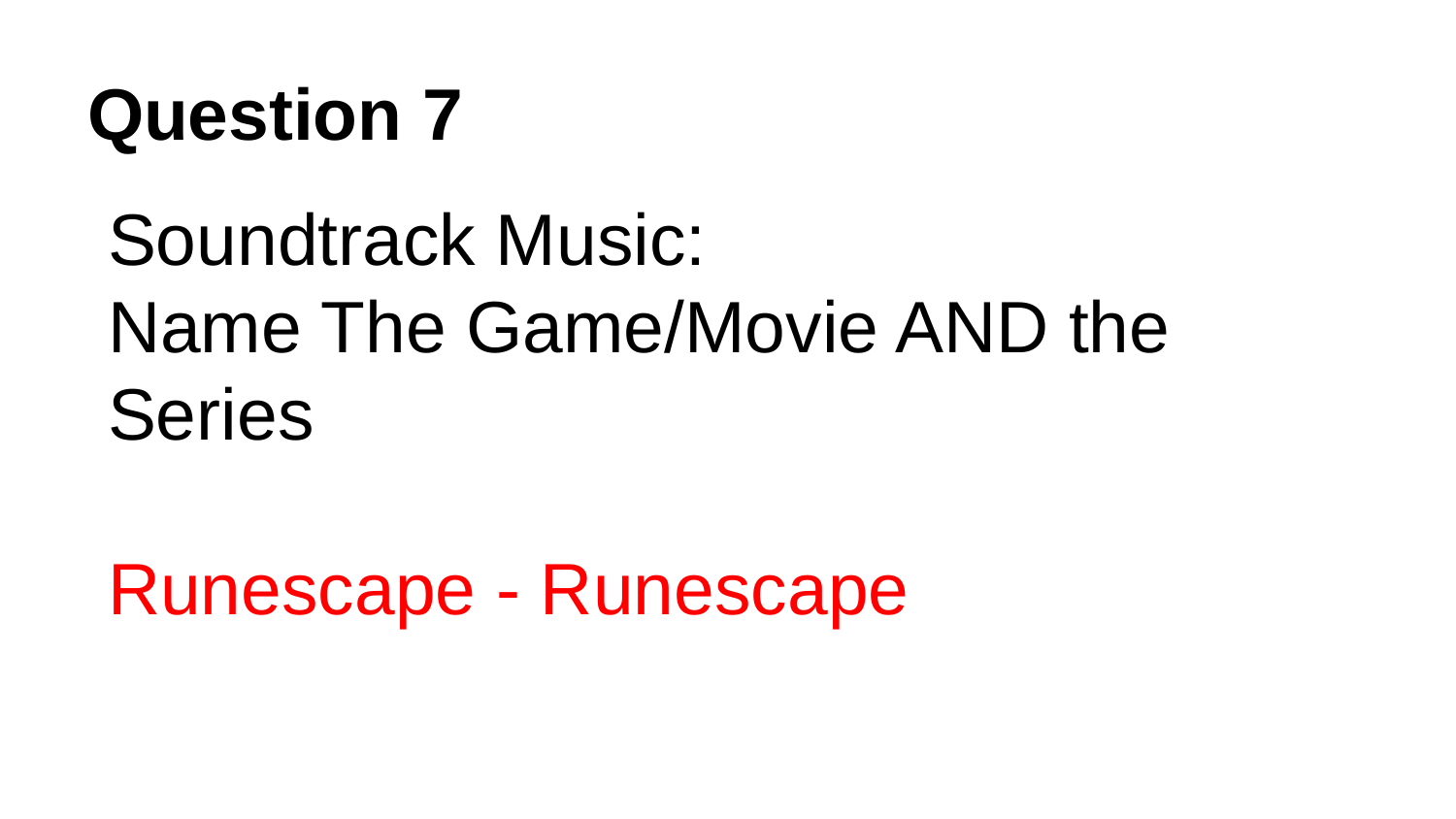

# Question 7
Soundtrack Music:
Name The Game/Movie AND the Series

Runescape - Runescape